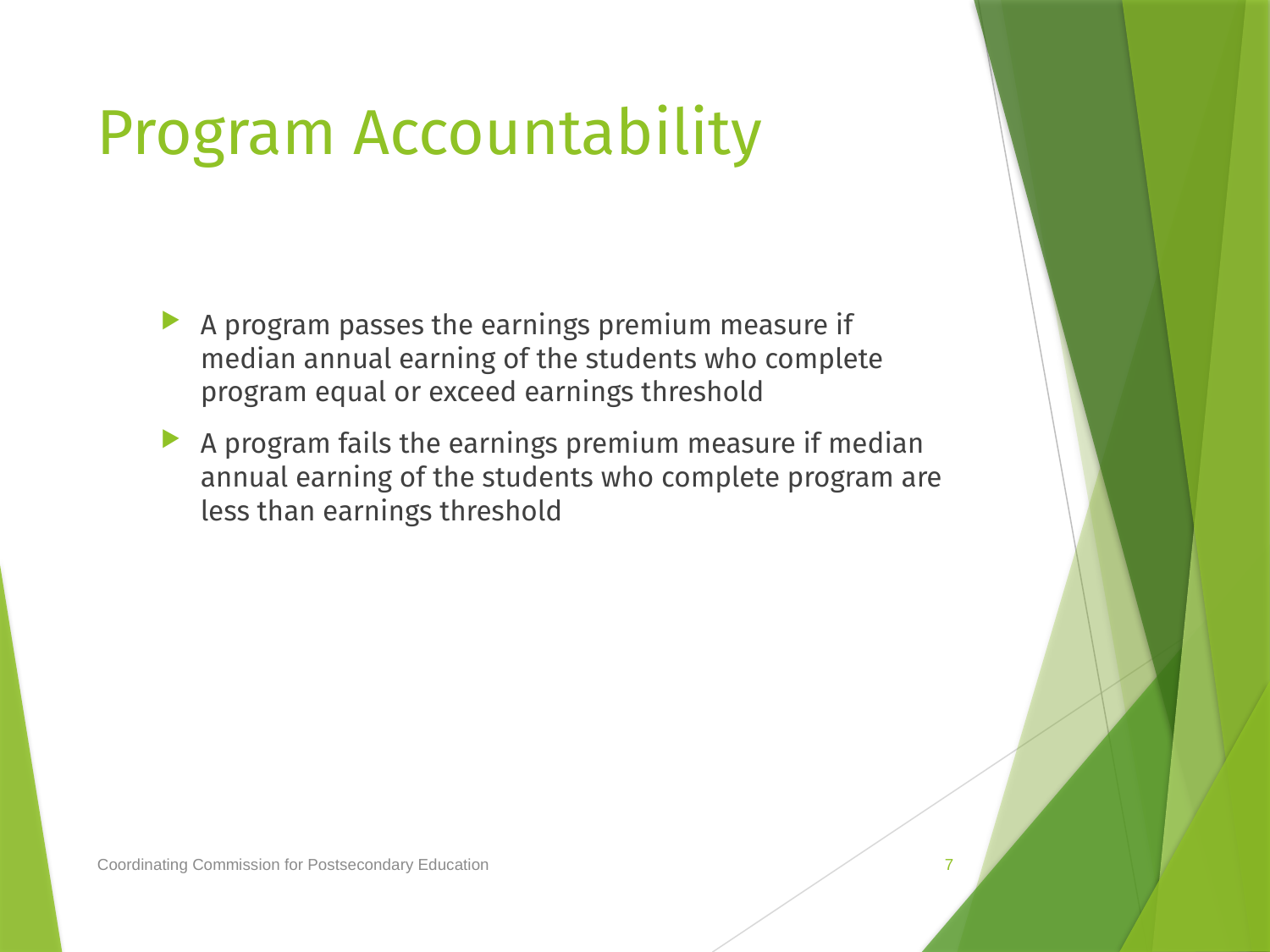

# Program Accountability
A program passes the earnings premium measure if median annual earning of the students who complete program equal or exceed earnings threshold
A program fails the earnings premium measure if median annual earning of the students who complete program are less than earnings threshold

Coordinating Commission for Postsecondary Education
7